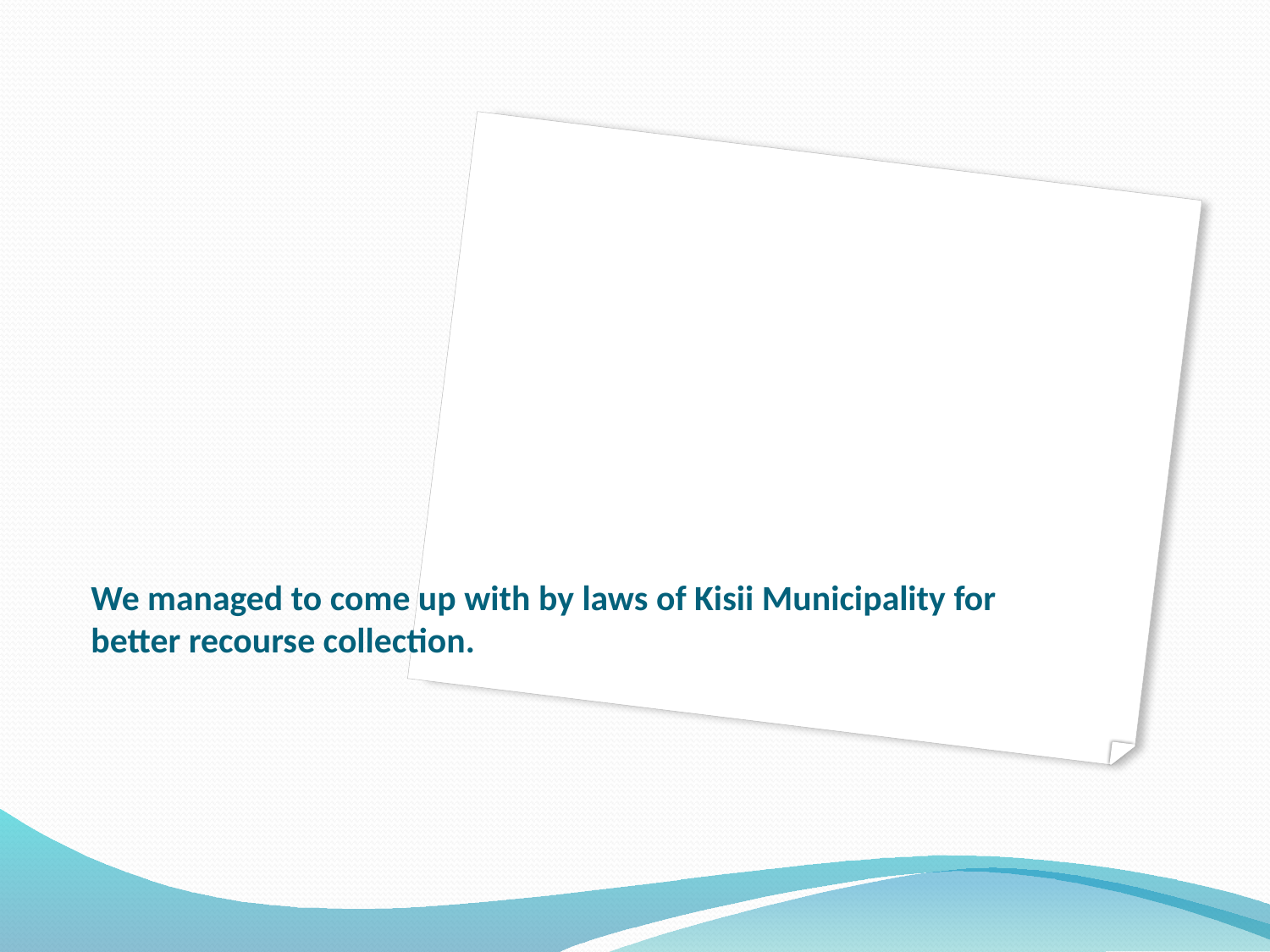

# We managed to come up with by laws of Kisii Municipality for better recourse collection.